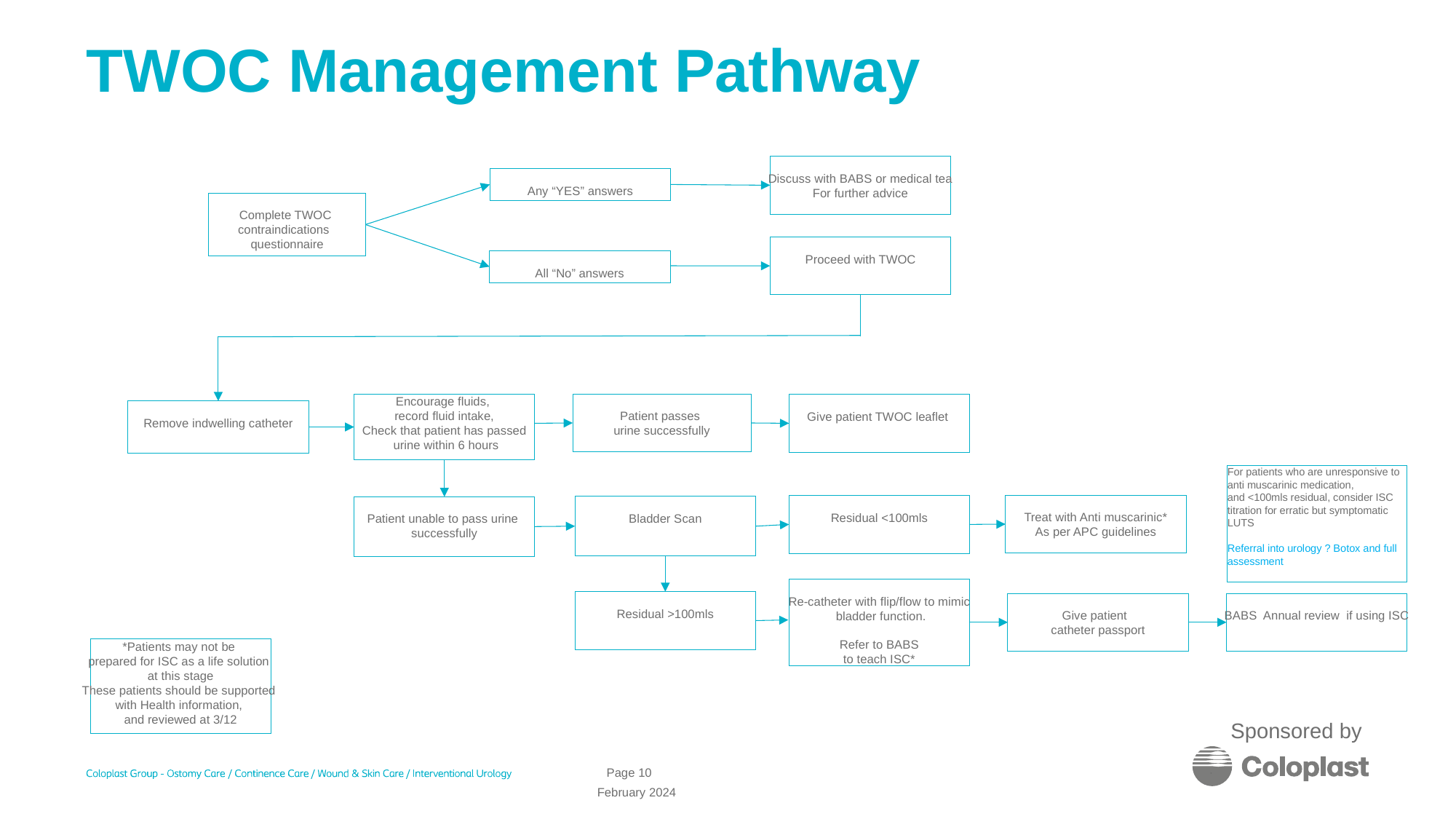

# TWOC Management Pathway

Discuss with BABS or medical tea
For further advice

Any “YES” answers

Complete TWOC
contraindications
questionnaire

Proceed with TWOC

All “No” answers

Encourage fluids,
record fluid intake,
Check that patient has passed
 urine within 6 hours

Patient passes
urine successfully

Give patient TWOC leaflet

Remove indwelling catheter
For patients who are unresponsive to anti muscarinic medication,
and <100mls residual, consider ISC titration for erratic but symptomatic LUTS

Referral into urology ? Botox and full assessment

Treat with Anti muscarinic*
As per APC guidelines

Residual <100mls

Bladder Scan

Patient unable to pass urine
successfully

Re-catheter with flip/flow to mimic
 bladder function.

Refer to BABS
to teach ISC*

Residual >100mls

Give patient
 catheter passport

BABS  Annual review  if using ISC
*Patients may not be
prepared for ISC as a life solution
at this stage
These patients should be supported
with Health information,
and reviewed at 3/12
Sponsored by
Page 10
.
February 2024